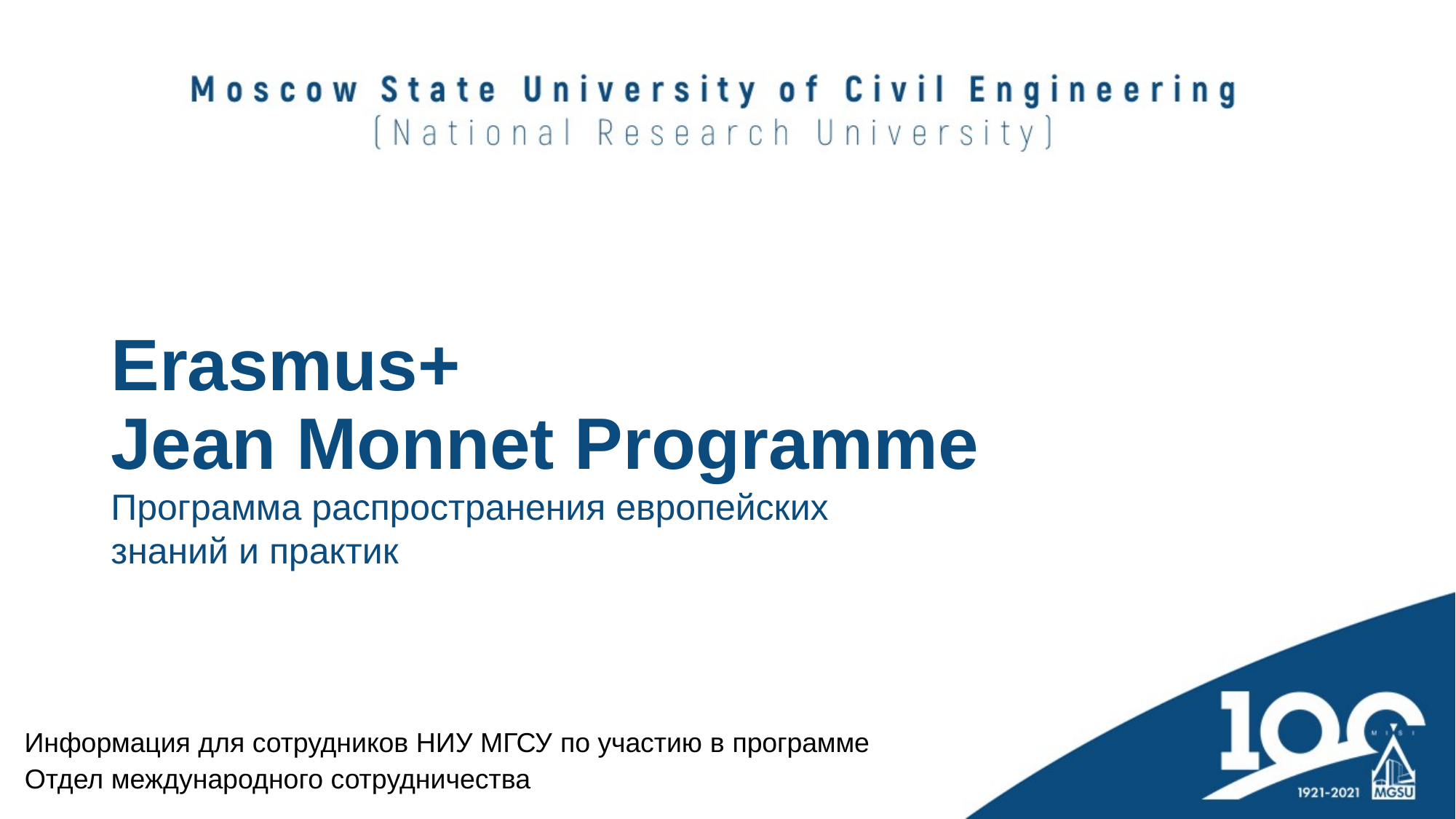

# Erasmus+ Jean Monnet Programme
Программа распространения европейских знаний и практик
Информация для сотрудников НИУ МГСУ по участию в программе
Отдел международного сотрудничества